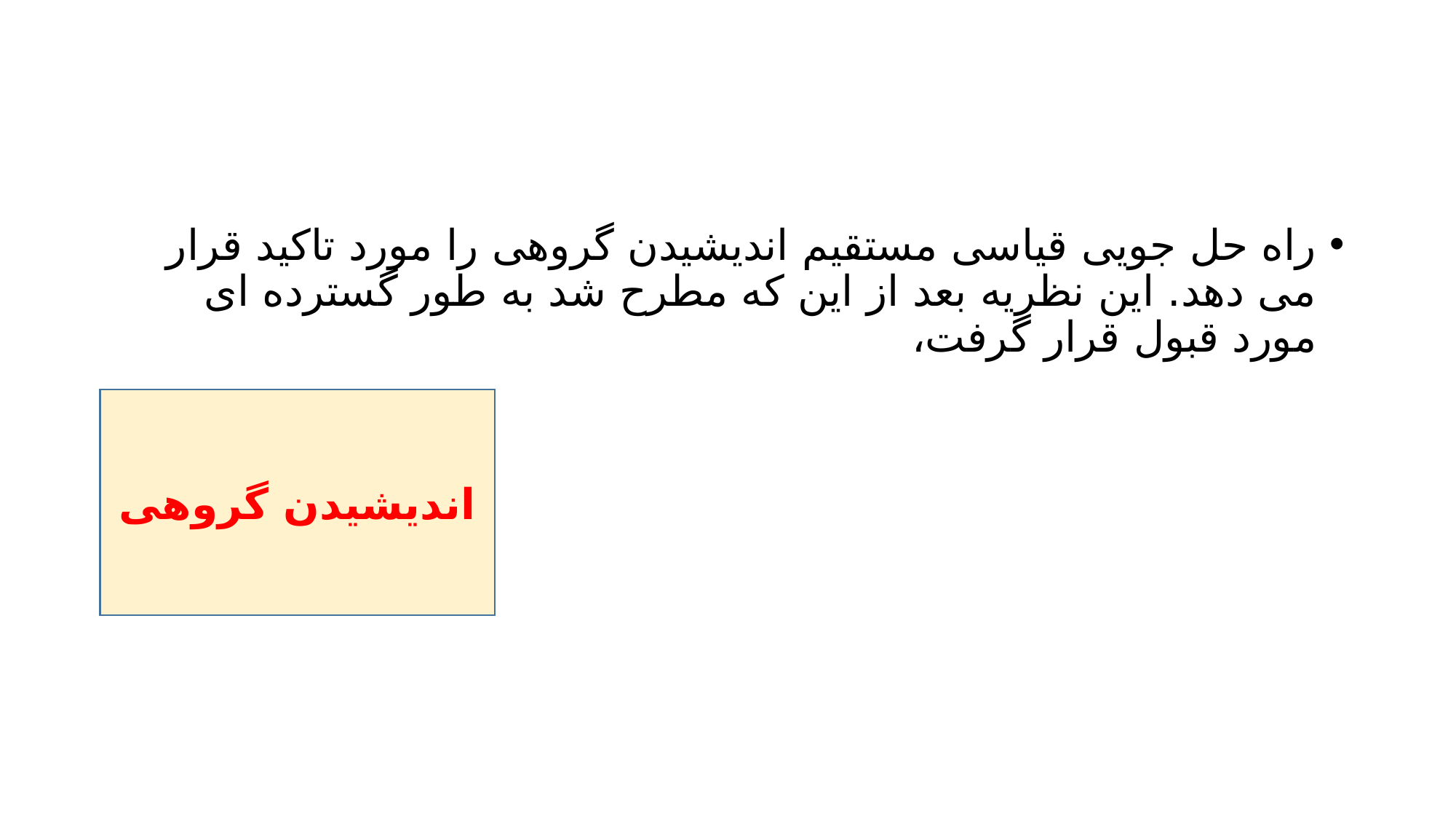

#
راه حل جویی قیاسی مستقیم اندیشیدن گروهی را مورد تاکید قرار می دهد. این نظریه بعد از این که مطرح شد به طور گسترده ای مورد قبول قرار گرفت،
اندیشیدن گروهی